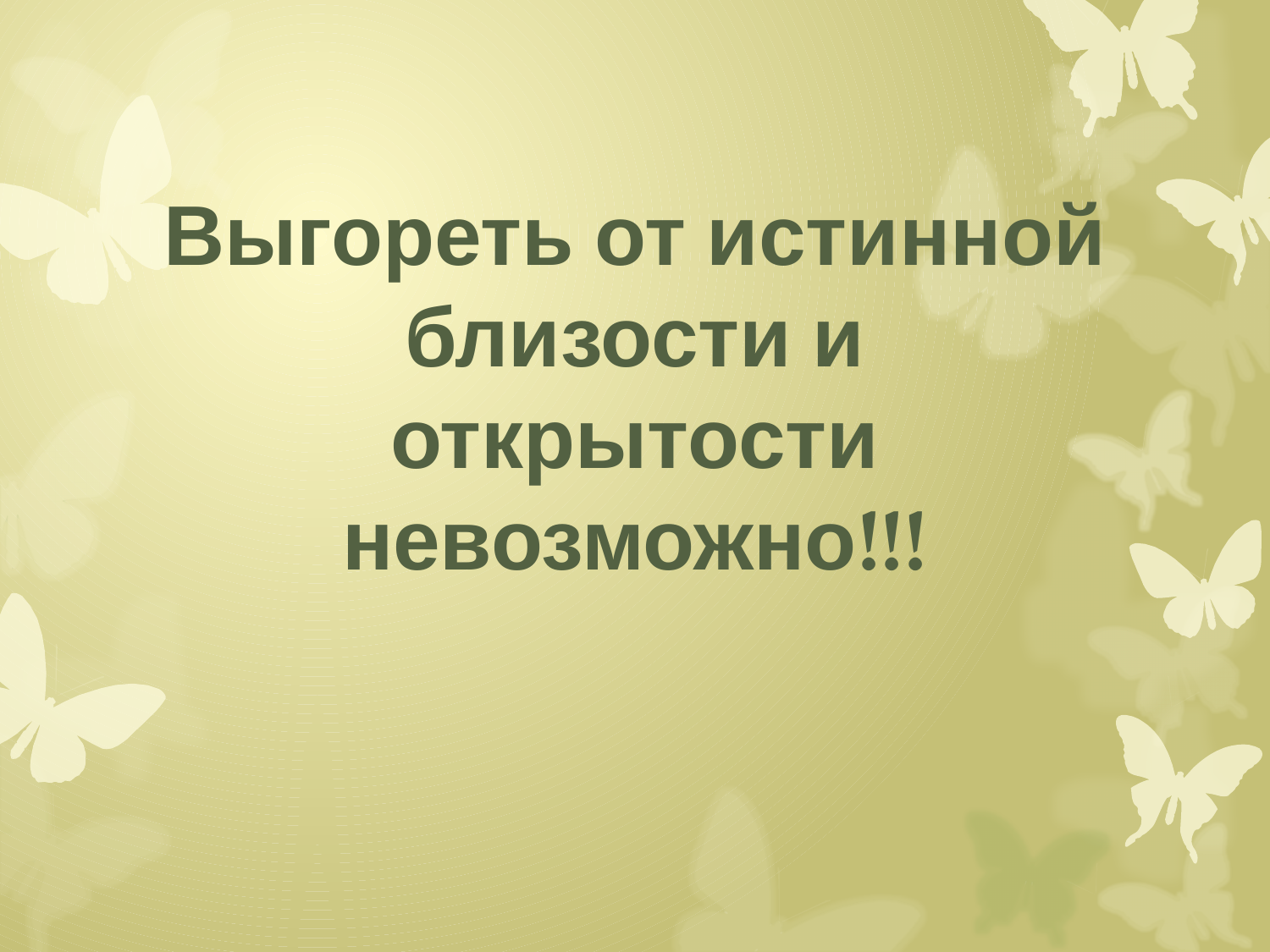

# Выгореть от истинной близости и открытости невозможно!!!